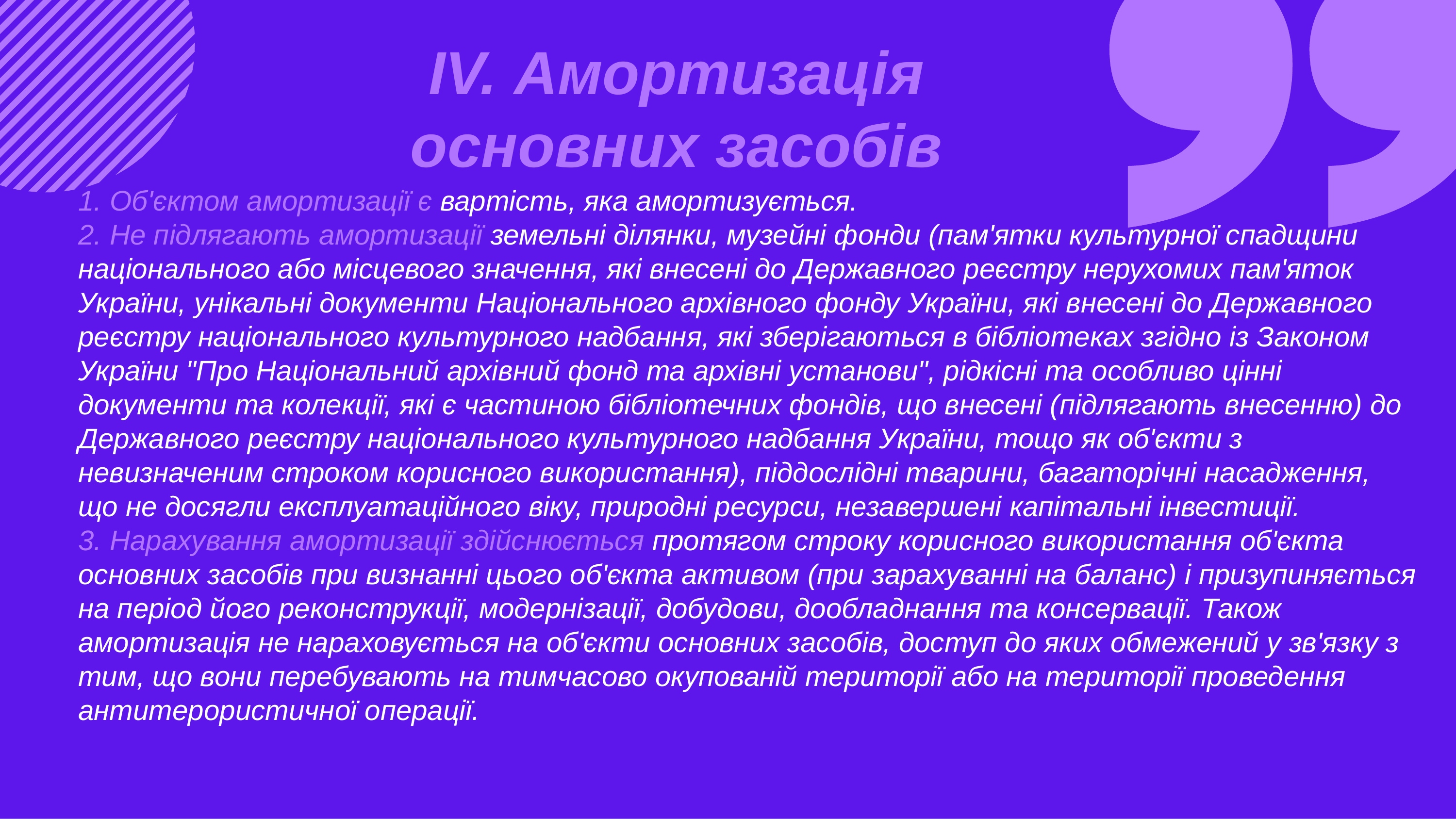

IV. Амортизація основних засобів
1. Об'єктом амортизації є вартість, яка амортизується.
2. Не підлягають амортизації земельні ділянки, музейні фонди (пам'ятки культурної спадщини національного або місцевого значення, які внесені до Державного реєстру нерухомих пам'яток України, унікальні документи Національного архівного фонду України, які внесені до Державного реєстру національного культурного надбання, які зберігаються в бібліотеках згідно із Законом України "Про Національний архівний фонд та архівні установи", рідкісні та особливо цінні документи та колекції, які є частиною бібліотечних фондів, що внесені (підлягають внесенню) до Державного реєстру національного культурного надбання України, тощо як об'єкти з невизначеним строком корисного використання), піддослідні тварини, багаторічні насадження, що не досягли експлуатаційного віку, природні ресурси, незавершені капітальні інвестиції.
3. Нарахування амортизації здійснюється протягом строку корисного використання об'єкта основних засобів при визнанні цього об'єкта активом (при зарахуванні на баланс) і призупиняється на період його реконструкції, модернізації, добудови, дообладнання та консервації. Також амортизація не нараховується на об'єкти основних засобів, доступ до яких обмежений у зв'язку з тим, що вони перебувають на тимчасово окупованій території або на території проведення антитерористичної операції.